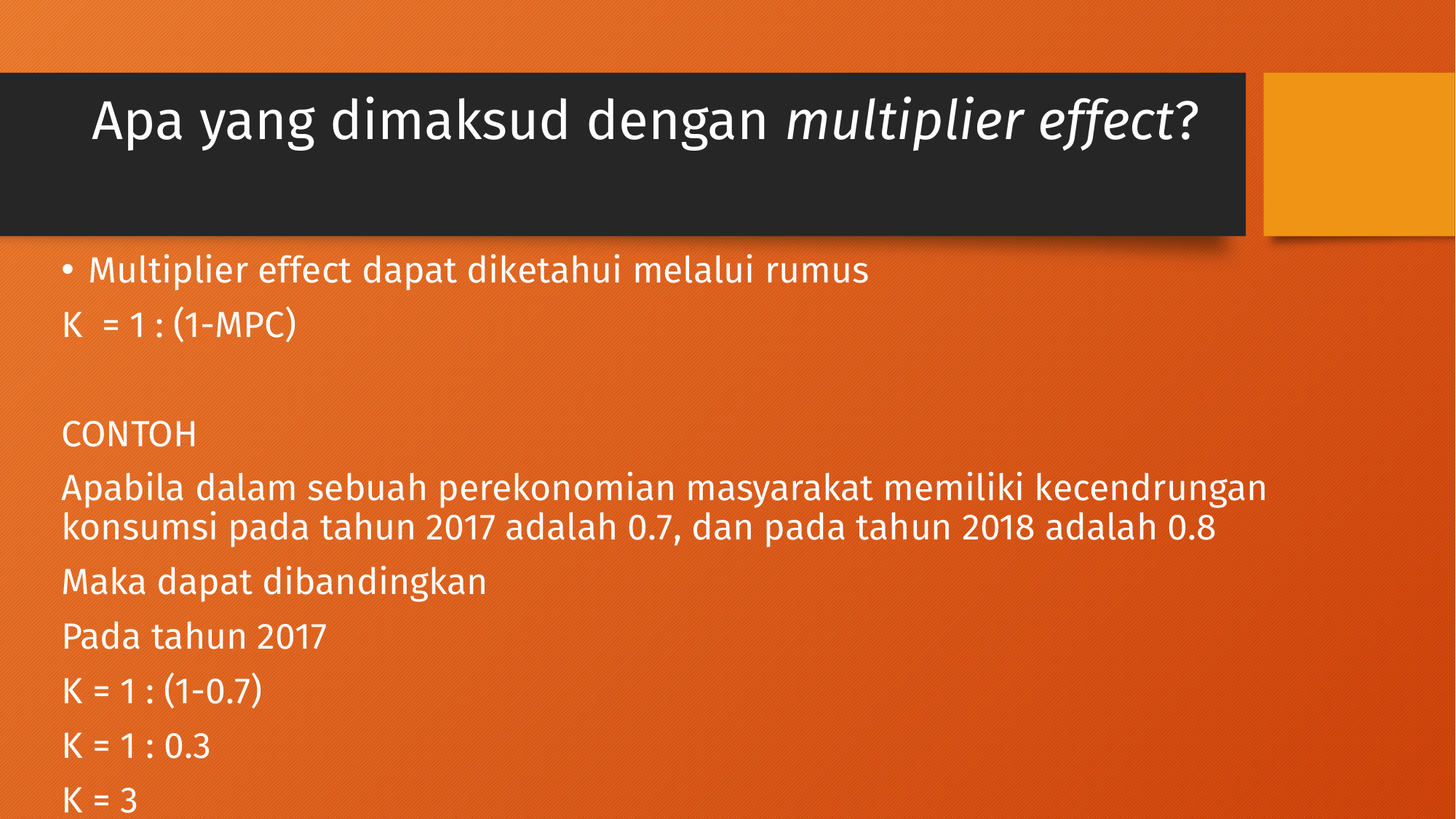

# Apa yang dimaksud dengan multiplier effect?
Multiplier effect dapat diketahui melalui rumus
K  = 1 : (1-MPC)

CONTOH
Apabila dalam sebuah perekonomian masyarakat memiliki kecendrungan konsumsi pada tahun 2017 adalah 0.7, dan pada tahun 2018 adalah 0.8
Maka dapat dibandingkan
Pada tahun 2017
K = 1 : (1-0.7)
K = 1 : 0.3
K = 3
Pada tahun 2018
K = 1 : (1-0.8)
K = 5